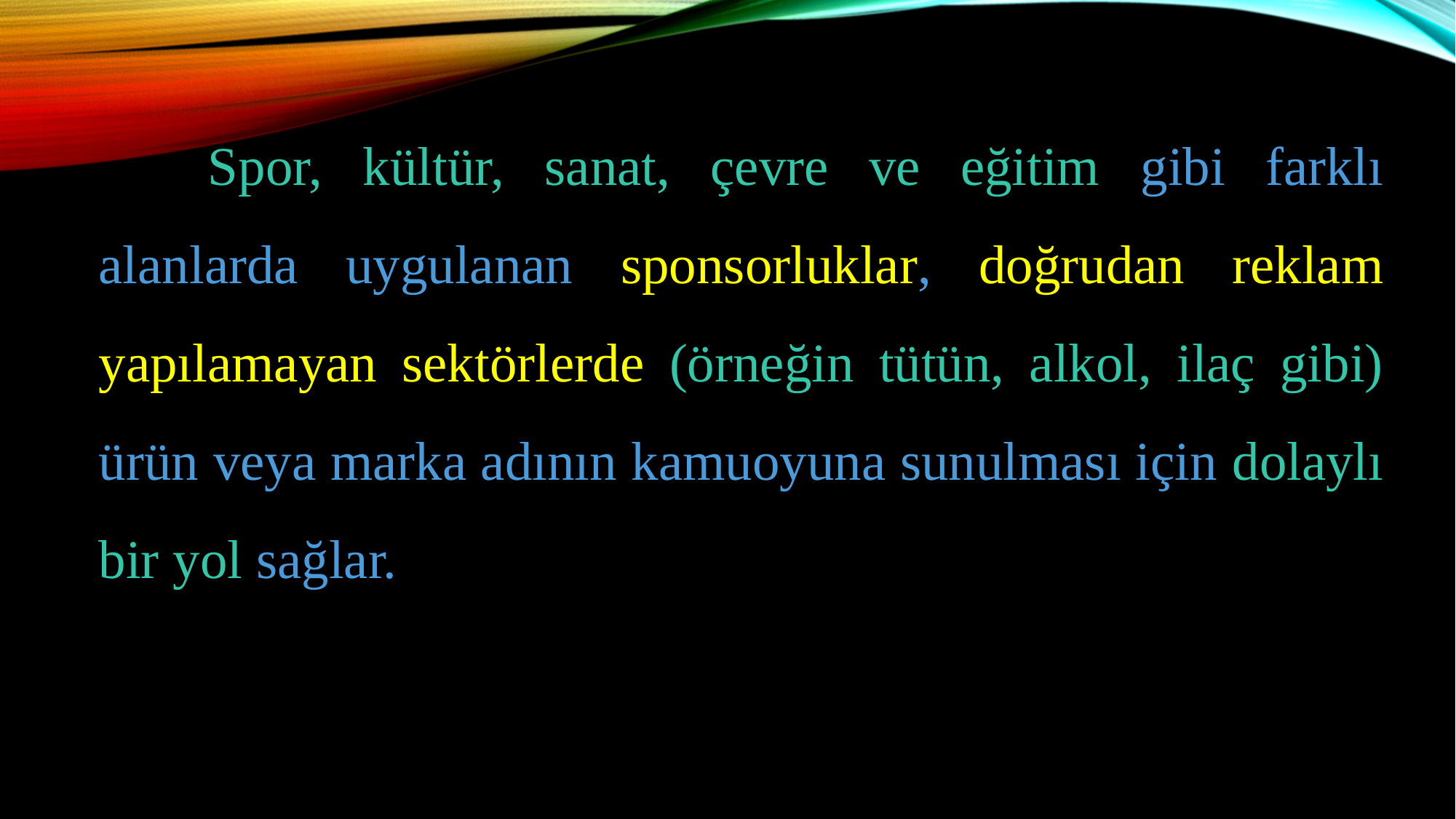

Spor, kültür, sanat, çevre ve eğitim gibi farklı alanlarda uygulanan sponsorluklar, doğrudan reklam yapılamayan sektörlerde (örneğin tütün, alkol, ilaç gibi) ürün veya marka adının kamuoyuna sunulması için dolaylı bir yol sağlar.